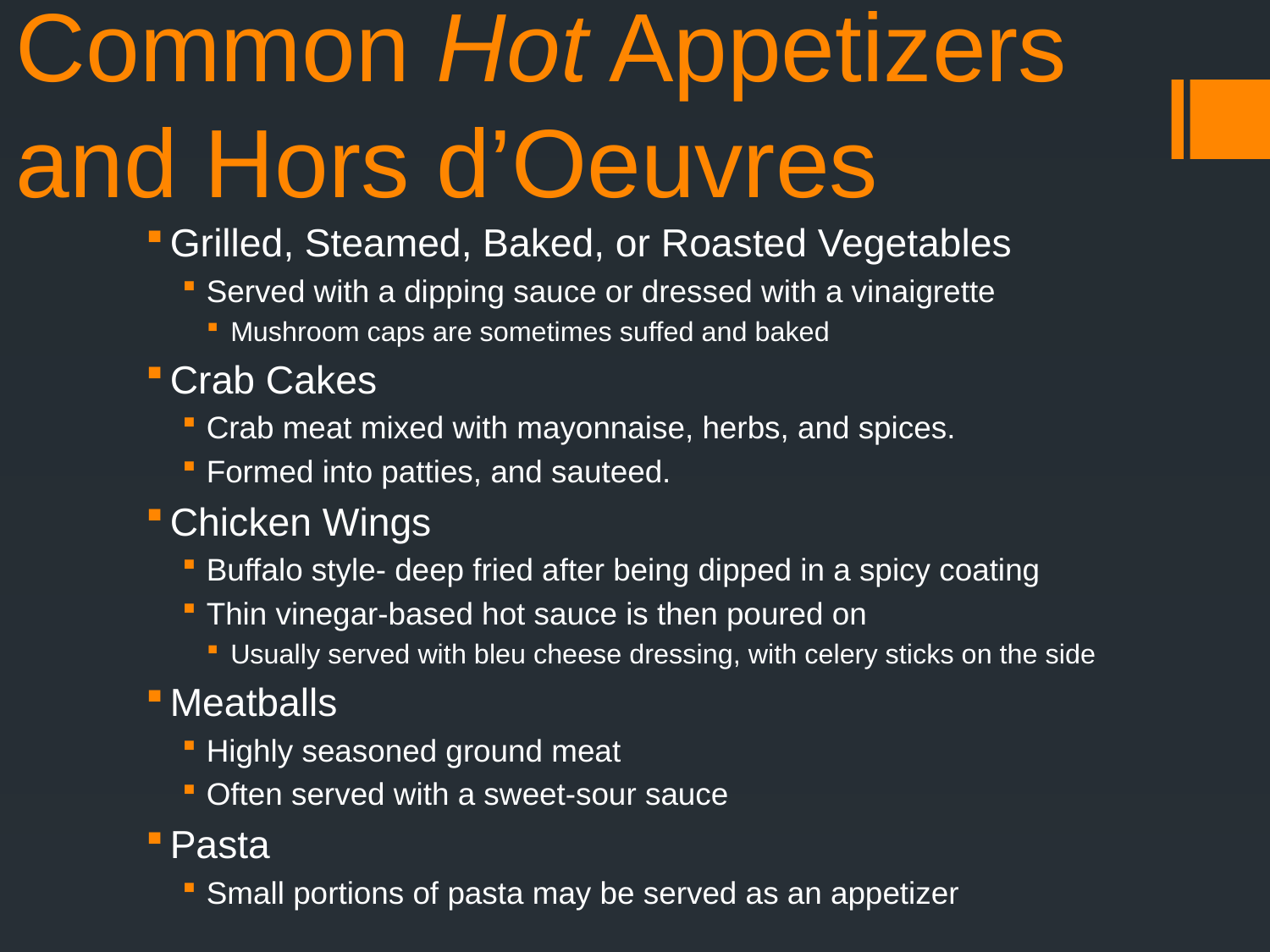

# Common Hot Appetizers and Hors d’Oeuvres
Grilled, Steamed, Baked, or Roasted Vegetables
Served with a dipping sauce or dressed with a vinaigrette
Mushroom caps are sometimes suffed and baked
Crab Cakes
Crab meat mixed with mayonnaise, herbs, and spices.
Formed into patties, and sauteed.
Chicken Wings
Buffalo style- deep fried after being dipped in a spicy coating
Thin vinegar-based hot sauce is then poured on
Usually served with bleu cheese dressing, with celery sticks on the side
Meatballs
Highly seasoned ground meat
Often served with a sweet-sour sauce
Pasta
Small portions of pasta may be served as an appetizer